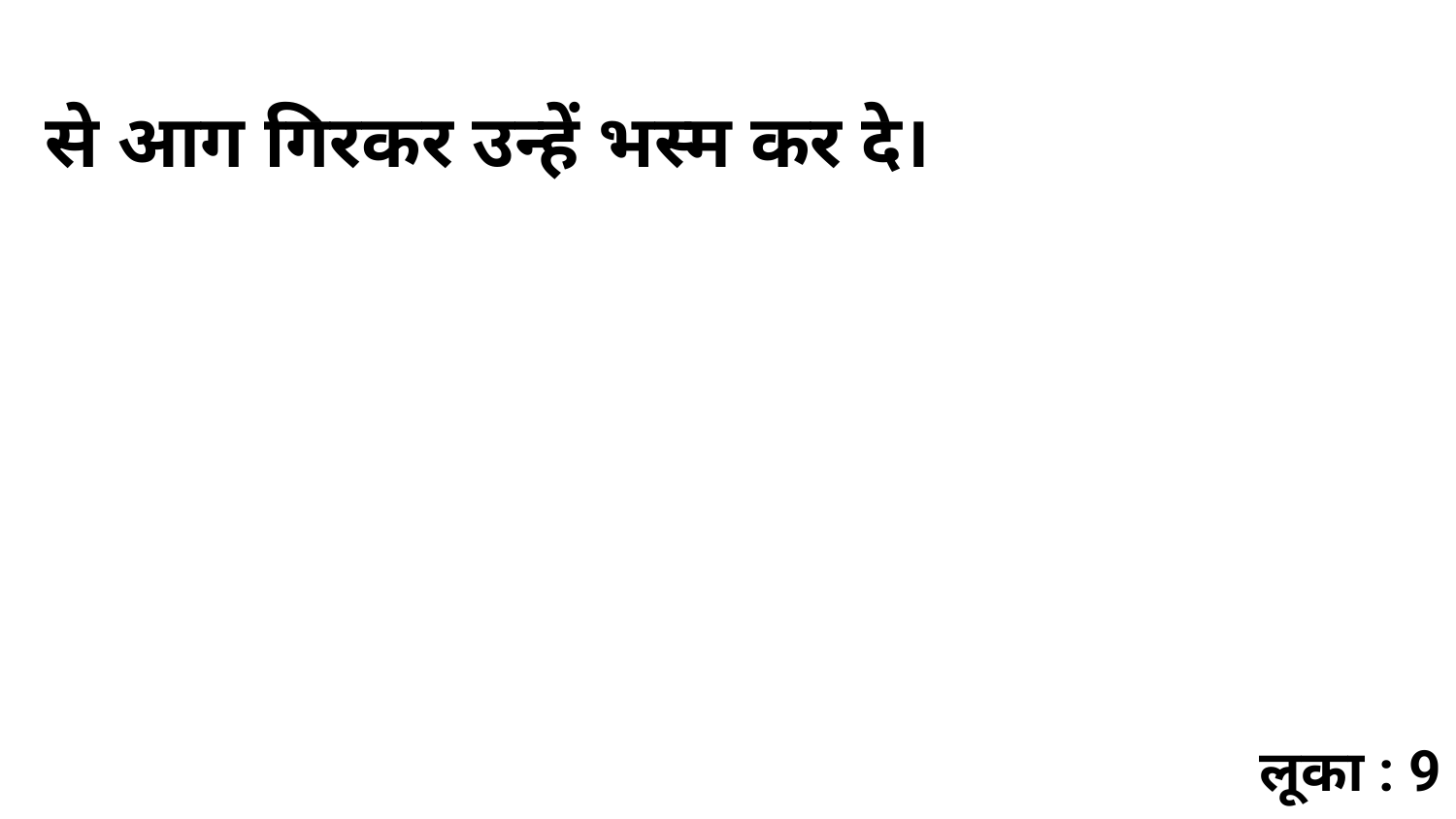

से आग गिरकर उन्हें भस्म कर दे।
लूका : 9